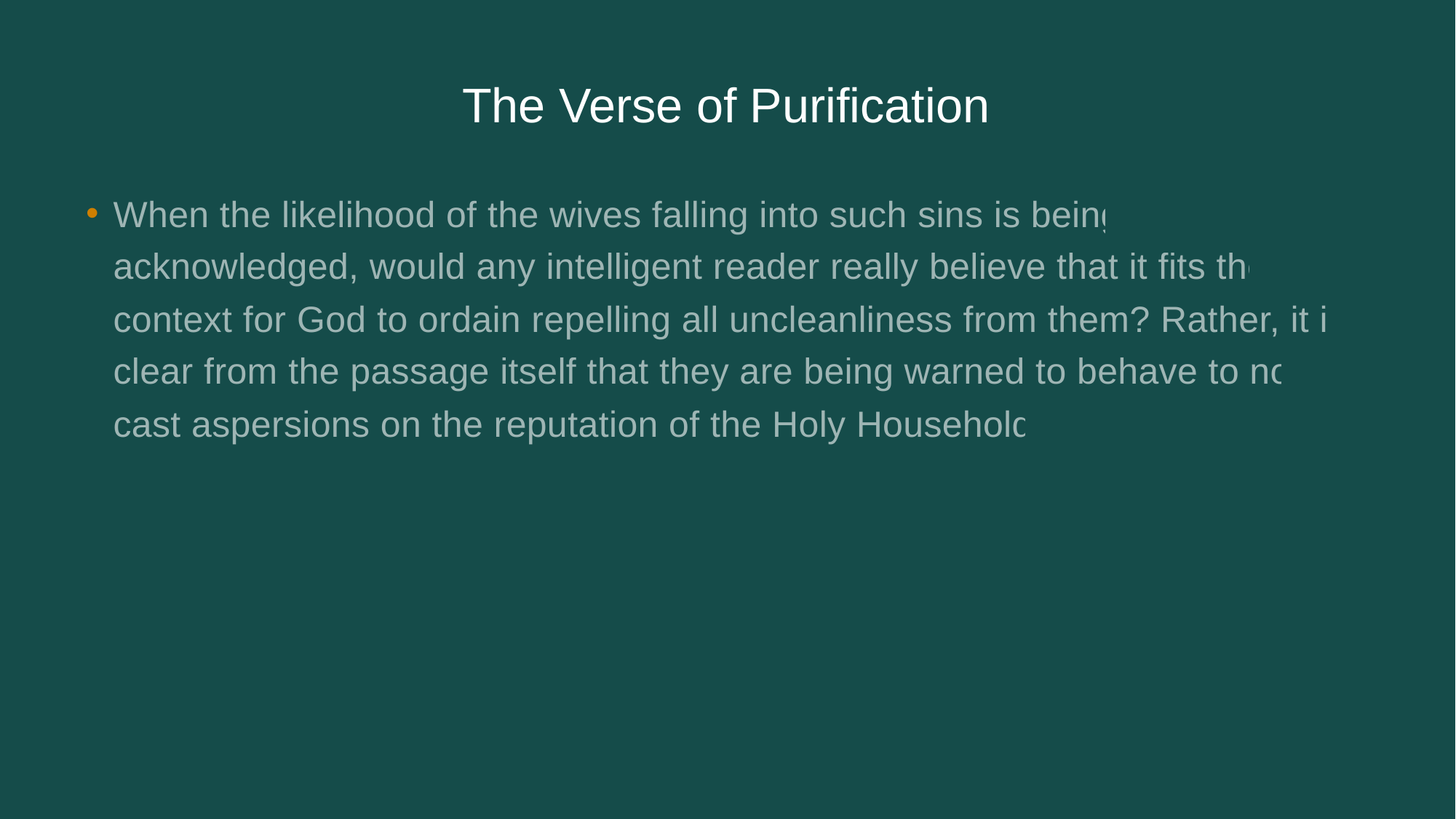

# The Verse of Purification
When the likelihood of the wives falling into such sins is being acknowledged, would any intelligent reader really believe that it fits the context for God to ordain repelling all uncleanliness from them? Rather, it is clear from the passage itself that they are being warned to behave to not cast aspersions on the reputation of the Holy Household.